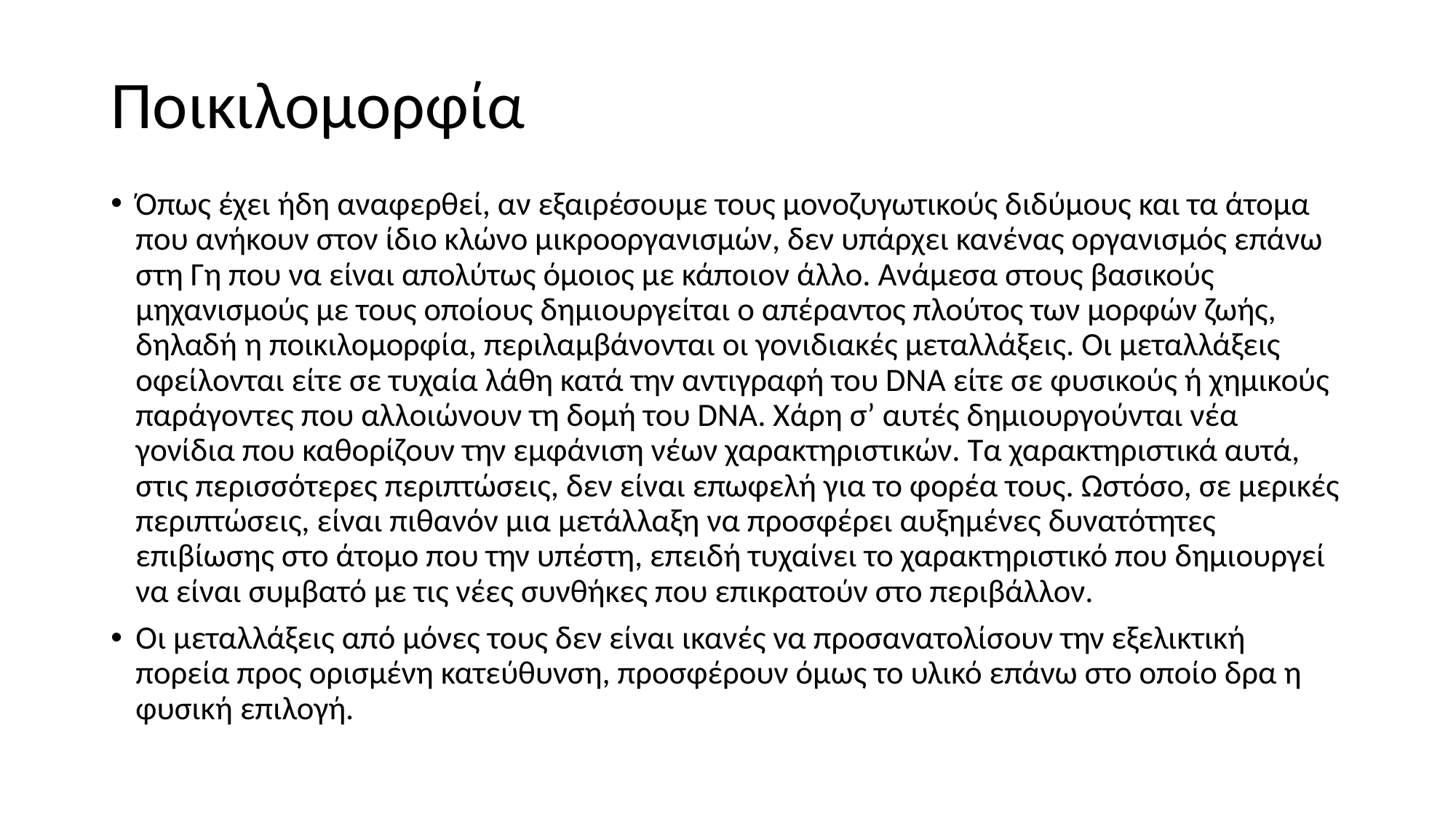

# Ποικιλομορφία
Όπως έχει ήδη αναφερθεί, αν εξαιρέσουμε τους μονοζυγωτικούς διδύμους και τα άτομα που ανήκουν στον ίδιο κλώνο μικροοργανισμών, δεν υπάρχει κανένας οργανισμός επάνω στη Γη που να είναι απολύτως όμοιος με κάποιον άλλο. Ανάμεσα στους βασικούς μηχανισμούς με τους οποίους δημιουργείται ο απέραντος πλούτος των μορφών ζωής, δηλαδή η ποικιλομορφία, περιλαμβάνονται οι γονιδιακές μεταλλάξεις. Οι μεταλλάξεις οφείλονται είτε σε τυχαία λάθη κατά την αντιγραφή του DNA είτε σε φυσικούς ή χημικούς παράγοντες που αλλοιώνουν τη δομή του DNA. Χάρη σ’ αυτές δημιουργούνται νέα γονίδια που καθορίζουν την εμφάνιση νέων χαρακτηριστικών. Τα χαρακτηριστικά αυτά, στις περισσότερες περιπτώσεις, δεν είναι επωφελή για το φορέα τους. Ωστόσο, σε μερικές περιπτώσεις, είναι πιθανόν μια μετάλλαξη να προσφέρει αυξημένες δυνατότητες επιβίωσης στο άτομο που την υπέστη, επειδή τυχαίνει το χαρακτηριστικό που δημιουργεί να είναι συμβατό με τις νέες συνθήκες που επικρατούν στο περιβάλλον.
Οι μεταλλάξεις από μόνες τους δεν είναι ικανές να προσανατολίσουν την εξελικτική πορεία προς ορισμένη κατεύθυνση, προσφέρουν όμως το υλικό επάνω στο οποίο δρα η φυσική επιλογή.